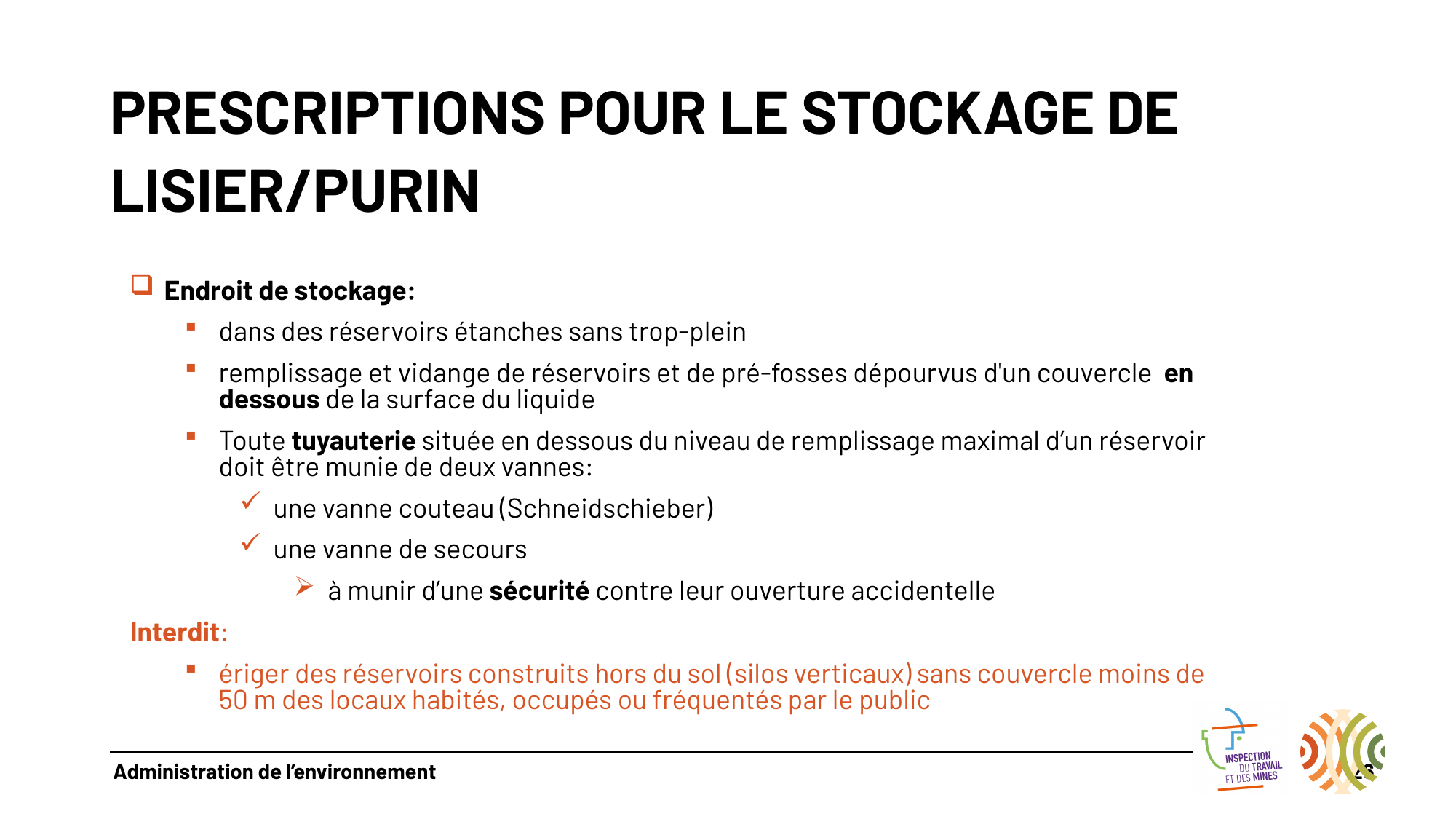

# PRESCRIPTIONS Pour le stockage de Lisier/Purin
Endroit de stockage:
dans des réservoirs étanches sans trop-plein
remplissage et vidange de réservoirs et de pré-fosses dépourvus d'un couvercle  en dessous de la surface du liquide
Toute tuyauterie située en dessous du niveau de remplissage maximal d’un réservoir doit être munie de deux vannes:
une vanne couteau (Schneidschieber)
une vanne de secours
à munir d’une sécurité contre leur ouverture accidentelle
Interdit:
ériger des réservoirs construits hors du sol (silos verticaux) sans couvercle moins de 50 m des locaux habités, occupés ou fréquentés par le public